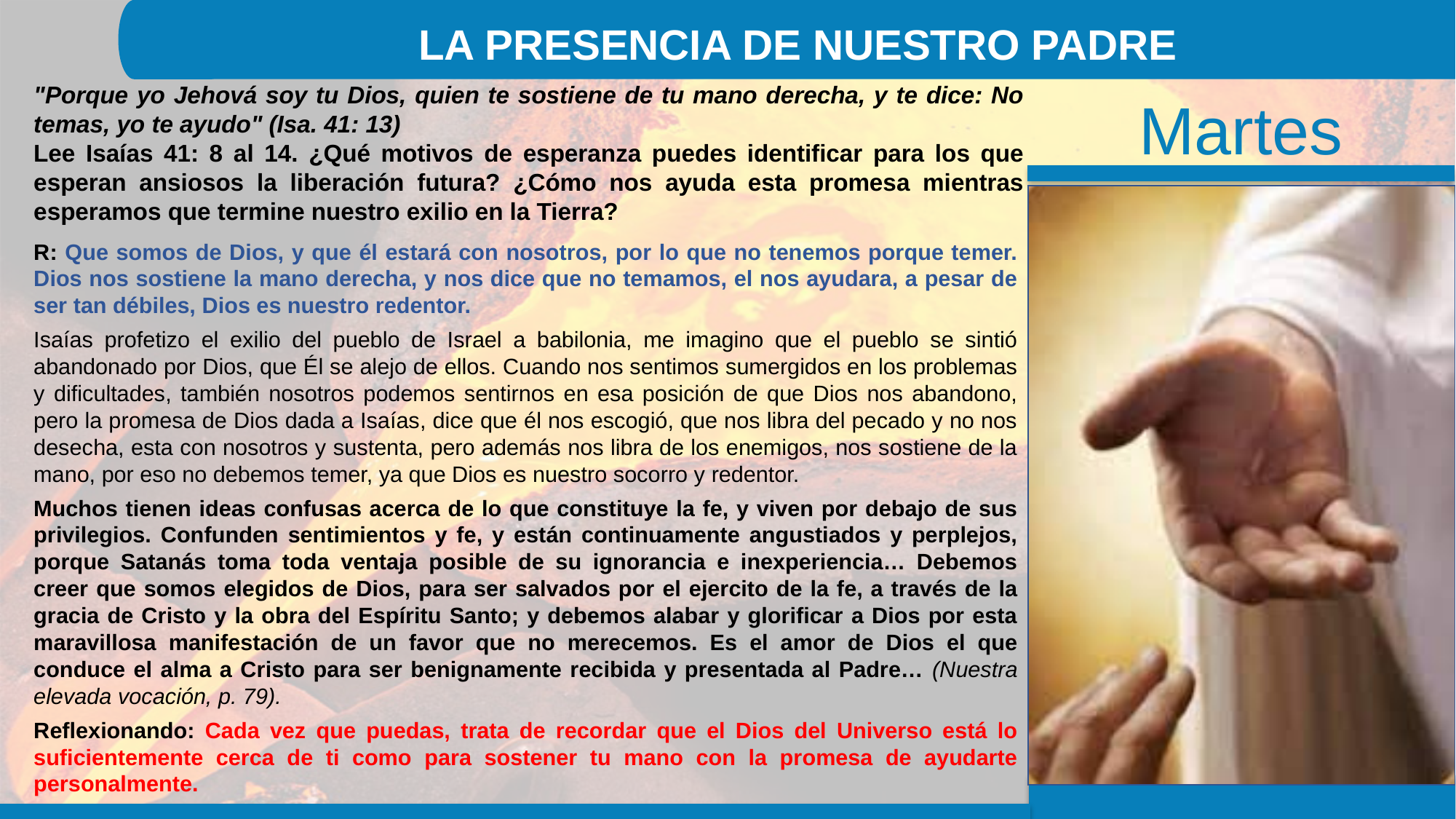

LA PRESENCIA DE NUESTRO PADRE
"Porque yo Jehová soy tu Dios, quien te sostiene de tu mano derecha, y te dice: No temas, yo te ayudo" (Isa. 41: 13)
Lee Isaías 41: 8 al 14. ¿Qué motivos de esperanza puedes identificar para los que esperan ansiosos la liberación futura? ¿Cómo nos ayuda esta promesa mientras esperamos que termine nuestro exilio en la Tierra?

R: Que somos de Dios, y que él estará con nosotros, por lo que no tenemos porque temer. Dios nos sostiene la mano derecha, y nos dice que no temamos, el nos ayudara, a pesar de ser tan débiles, Dios es nuestro redentor.
Isaías profetizo el exilio del pueblo de Israel a babilonia, me imagino que el pueblo se sintió abandonado por Dios, que Él se alejo de ellos. Cuando nos sentimos sumergidos en los problemas y dificultades, también nosotros podemos sentirnos en esa posición de que Dios nos abandono, pero la promesa de Dios dada a Isaías, dice que él nos escogió, que nos libra del pecado y no nos desecha, esta con nosotros y sustenta, pero además nos libra de los enemigos, nos sostiene de la mano, por eso no debemos temer, ya que Dios es nuestro socorro y redentor.
Muchos tienen ideas confusas acerca de lo que constituye la fe, y viven por debajo de sus privilegios. Confunden sentimientos y fe, y están continuamente angustiados y perplejos, porque Satanás toma toda ventaja posible de su ignorancia e inexperiencia… Debemos creer que somos elegidos de Dios, para ser salvados por el ejercito de la fe, a través de la gracia de Cristo y la obra del Espíritu Santo; y debemos alabar y glorificar a Dios por esta maravillosa manifestación de un favor que no merecemos. Es el amor de Dios el que conduce el alma a Cristo para ser benignamente recibida y presentada al Padre… (Nuestra elevada vocación, p. 79).
Reflexionando: Cada vez que puedas, trata de recordar que el Dios del Universo está lo suficientemente cerca de ti como para sostener tu mano con la promesa de ayudarte personalmente.